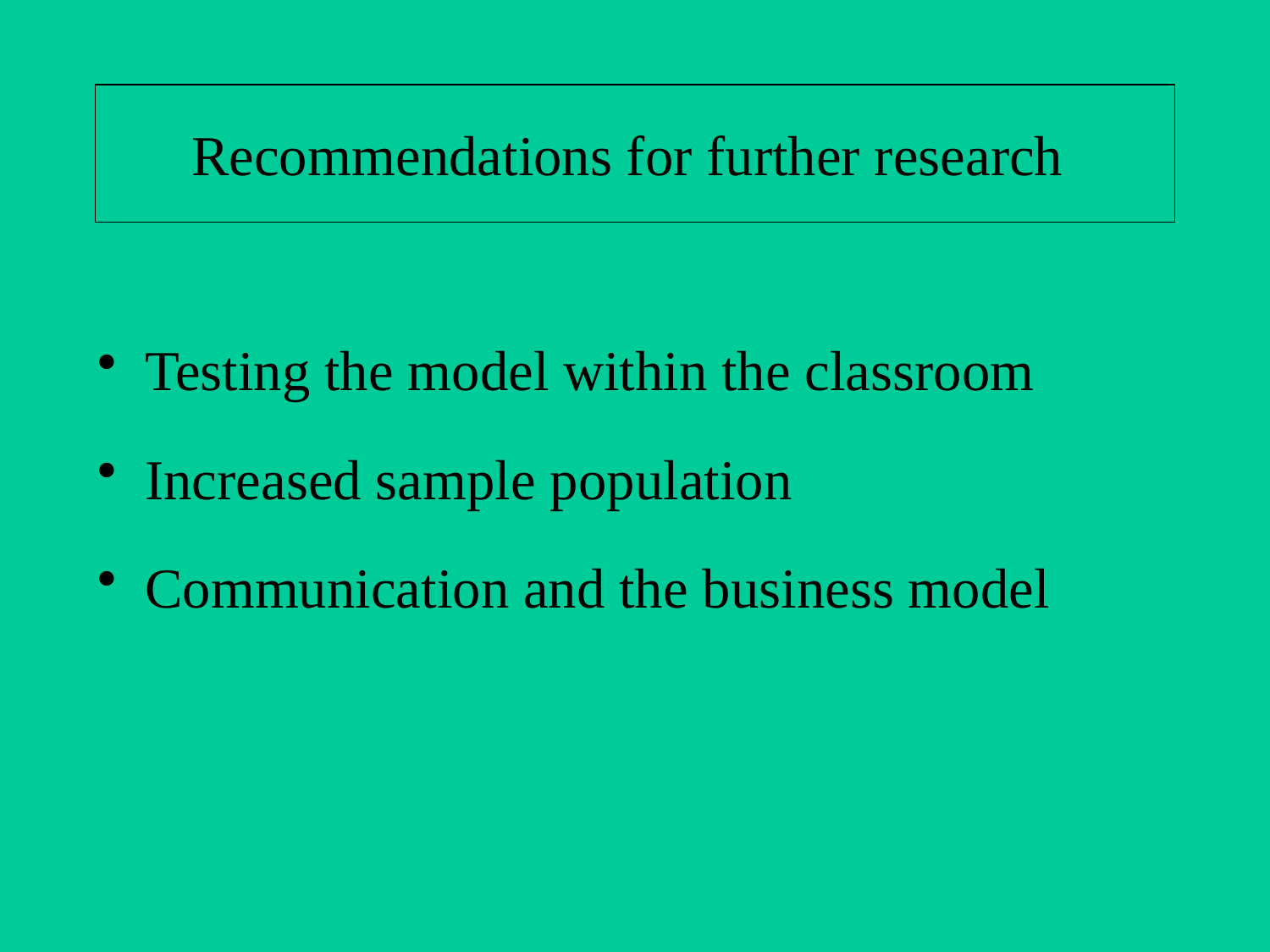

# Recommendations for further research
Testing the model within the classroom

Increased sample population

Communication and the business model